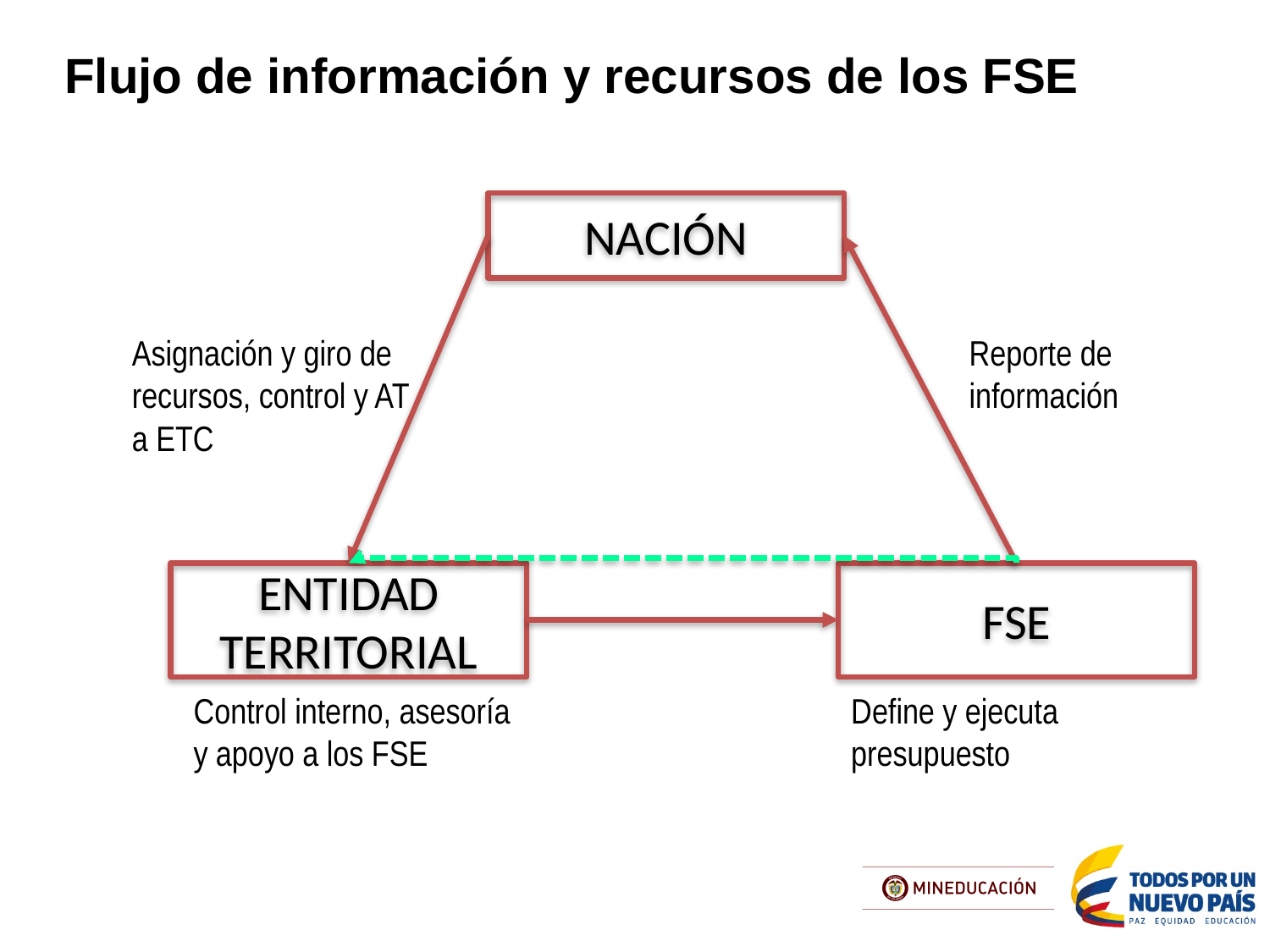

Flujo de información y recursos de los FSE
NACIÓN
Asignación y giro de recursos, control y AT
a ETC
Reporte de información
ENTIDAD TERRITORIAL
FSE
Control interno, asesoría y apoyo a los FSE
Define y ejecuta presupuesto